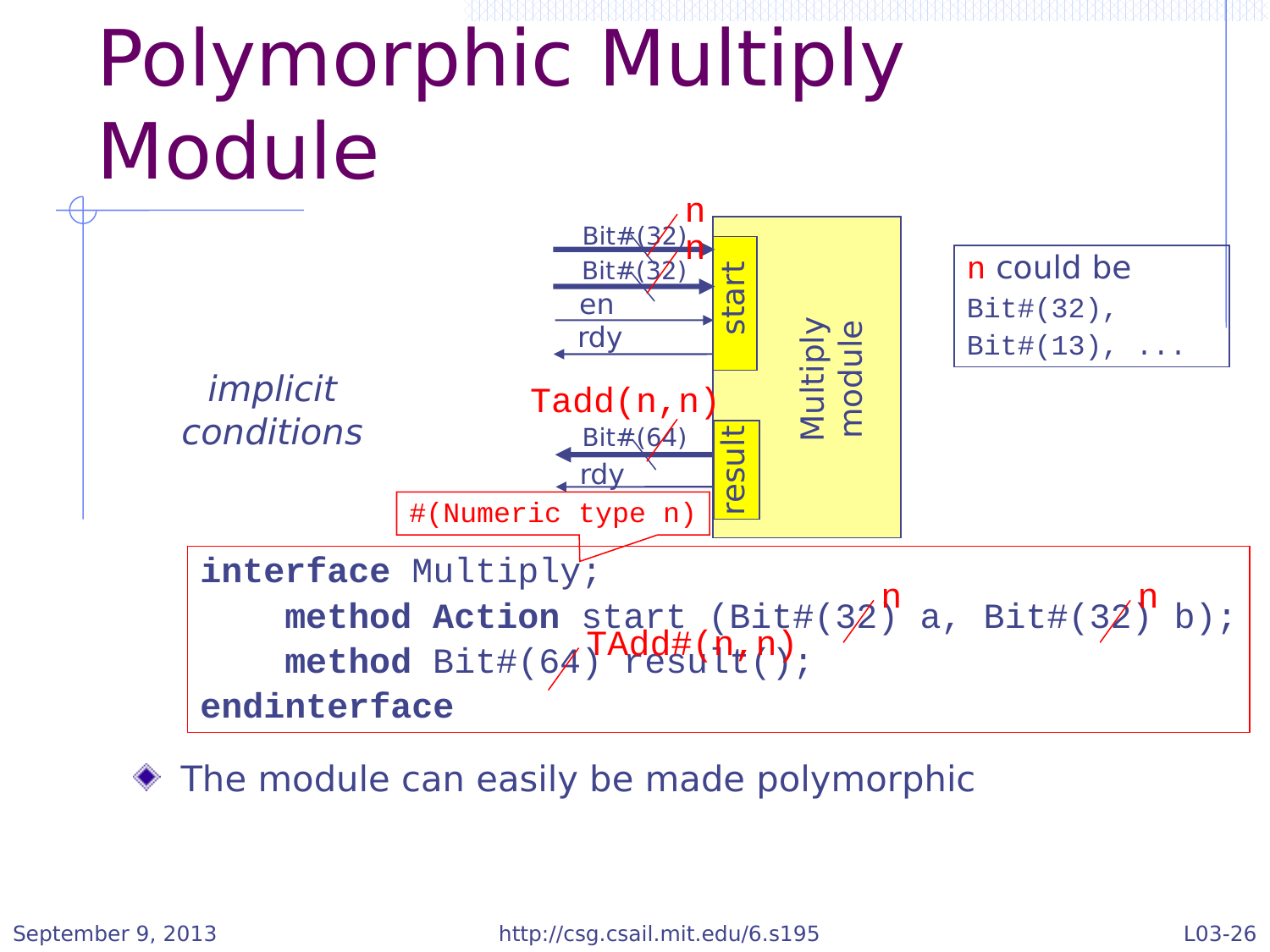

# Polymorphic Multiply Module
n

n

Tadd(n,n)

#(Numeric type n)
n

n

TAdd#(n,n)

Bit#(32)

Bit#(32)

start
en

rdy

Multiply
module

result
Bit#(64)

rdy

n could be
Bit#(32),
Bit#(13), ...
implicit conditions
interface Multiply;
    method Action start (Bit#(32) a, Bit#(32) b);
    method Bit#(64) result();
endinterface
The module can easily be made polymorphic
September 9, 2013
http://csg.csail.mit.edu/6.s195
L03-26